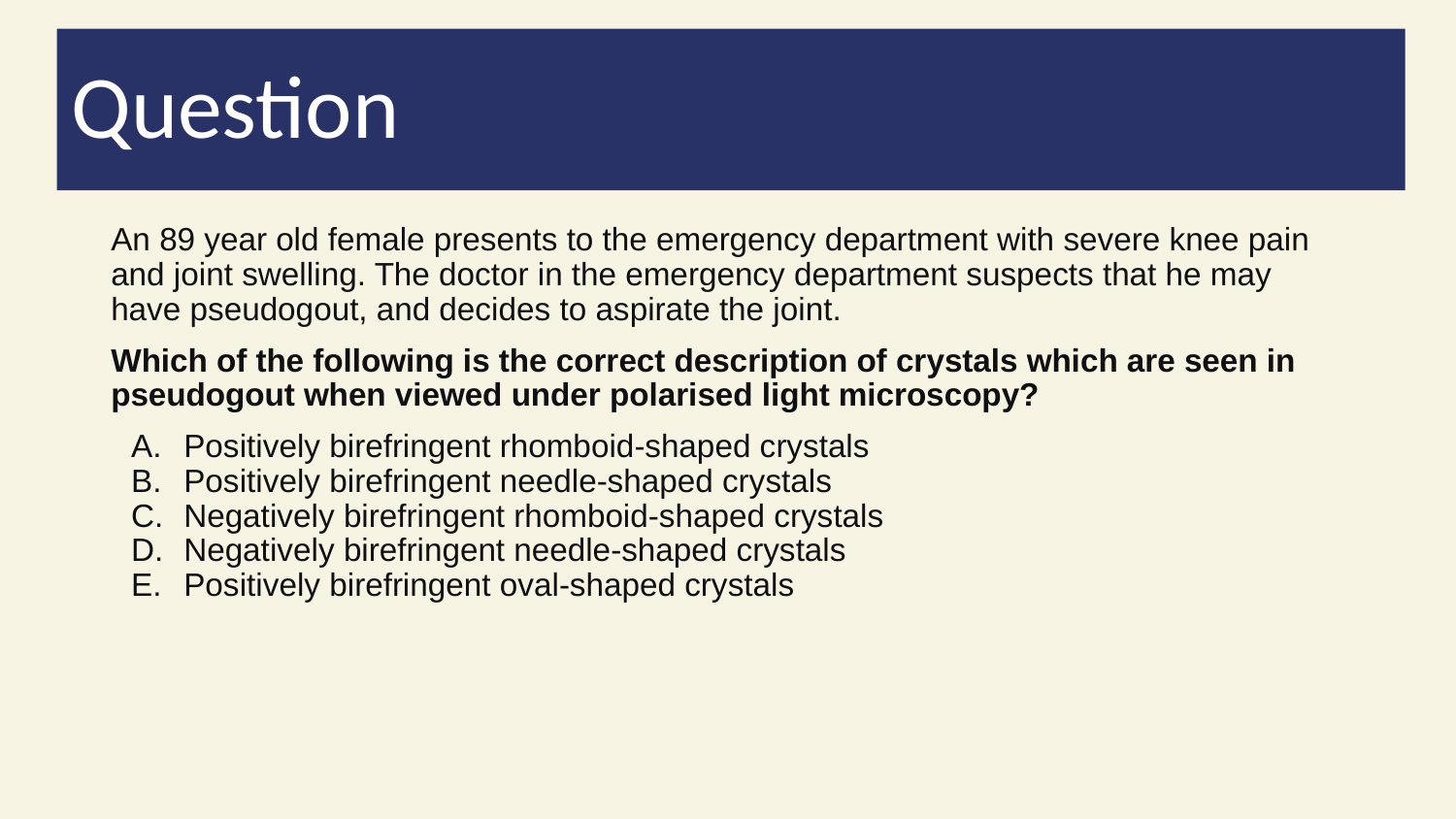

Question
An 89 year old female presents to the emergency department with severe knee pain and joint swelling. The doctor in the emergency department suspects that he may have pseudogout, and decides to aspirate the joint.
Which of the following is the correct description of crystals which are seen in pseudogout when viewed under polarised light microscopy?
Positively birefringent rhomboid-shaped crystals
Positively birefringent needle-shaped crystals
Negatively birefringent rhomboid-shaped crystals
Negatively birefringent needle-shaped crystals
Positively birefringent oval-shaped crystals